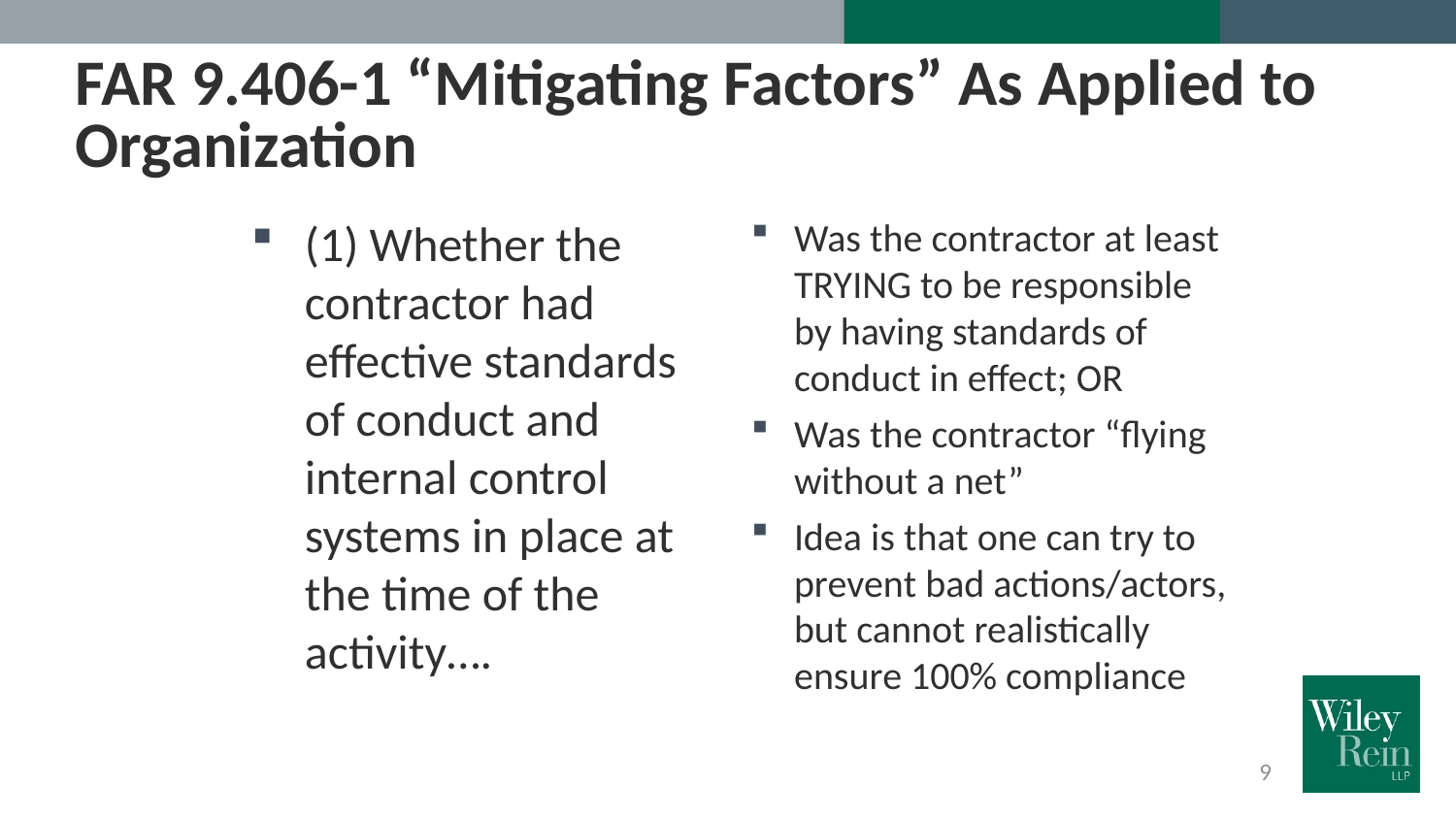

# FAR 9.406-1 “Mitigating Factors” As Applied to Organization
(1) Whether the contractor had effective standards of conduct and internal control systems in place at the time of the activity….

Was the contractor at least TRYING to be responsible by having standards of conduct in effect; OR
Was the contractor “flying without a net”
Idea is that one can try to prevent bad actions/actors, but cannot realistically ensure 100% compliance
9